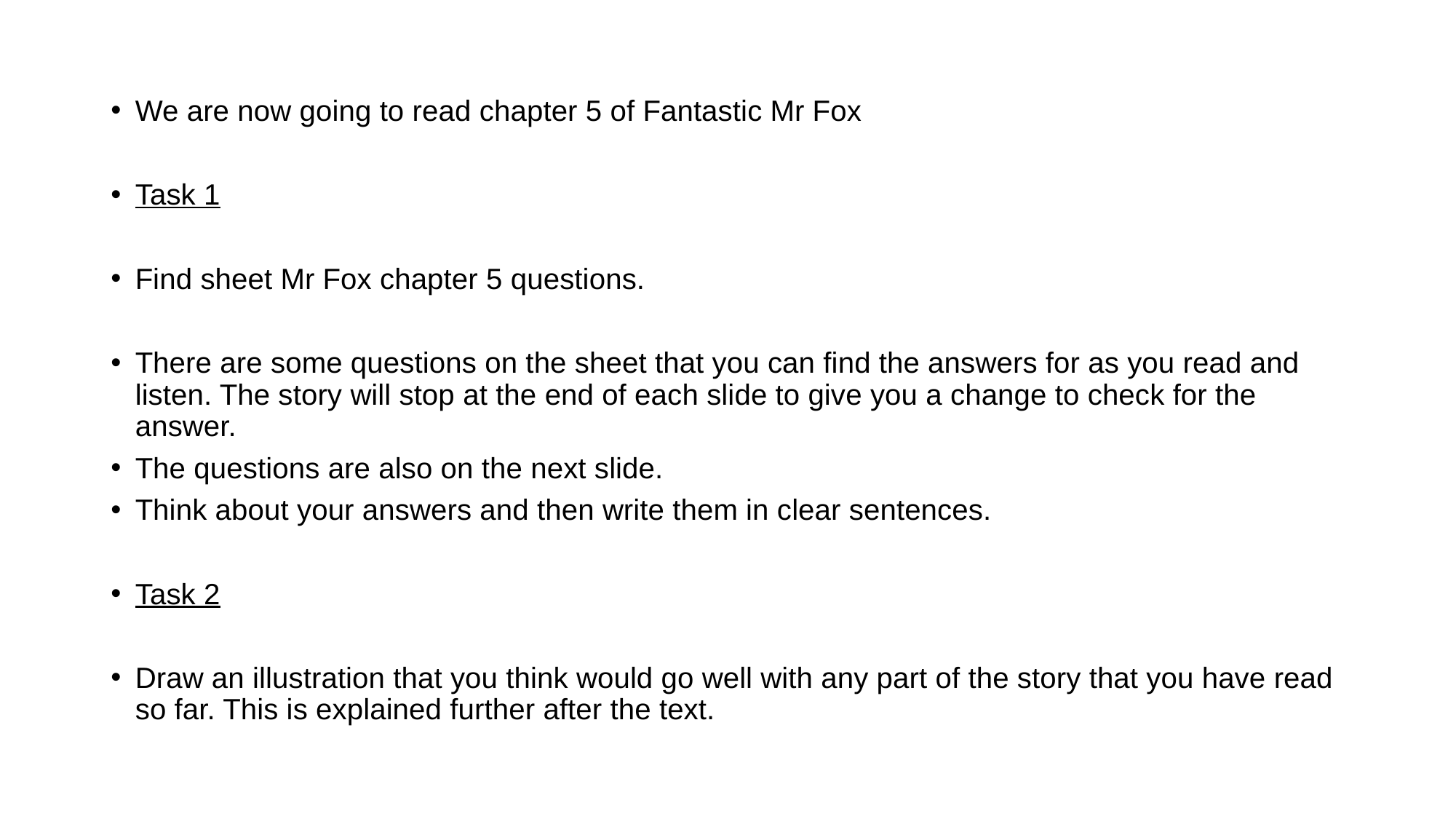

#
We are now going to read chapter 5 of Fantastic Mr Fox

Task 1

Find sheet Mr Fox chapter 5 questions.

There are some questions on the sheet that you can find the answers for as you read and listen. The story will stop at the end of each slide to give you a change to check for the answer.
The questions are also on the next slide.
Think about your answers and then write them in clear sentences.

Task 2

Draw an illustration that you think would go well with any part of the story that you have read so far. This is explained further after the text.